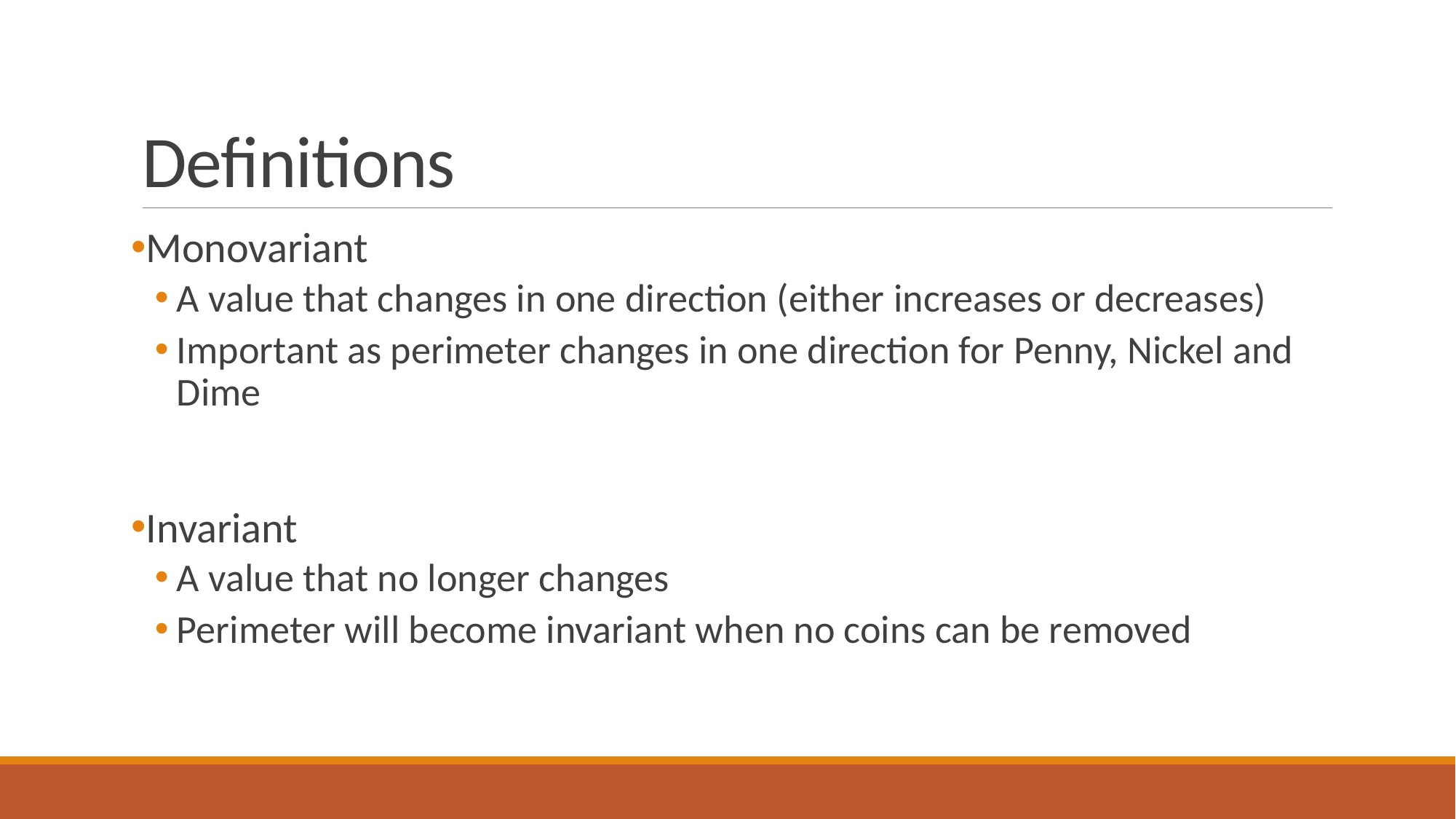

# Definitions
Monovariant
A value that changes in one direction (either increases or decreases)
Important as perimeter changes in one direction for Penny, Nickel and Dime

Invariant
A value that no longer changes
Perimeter will become invariant when no coins can be removed